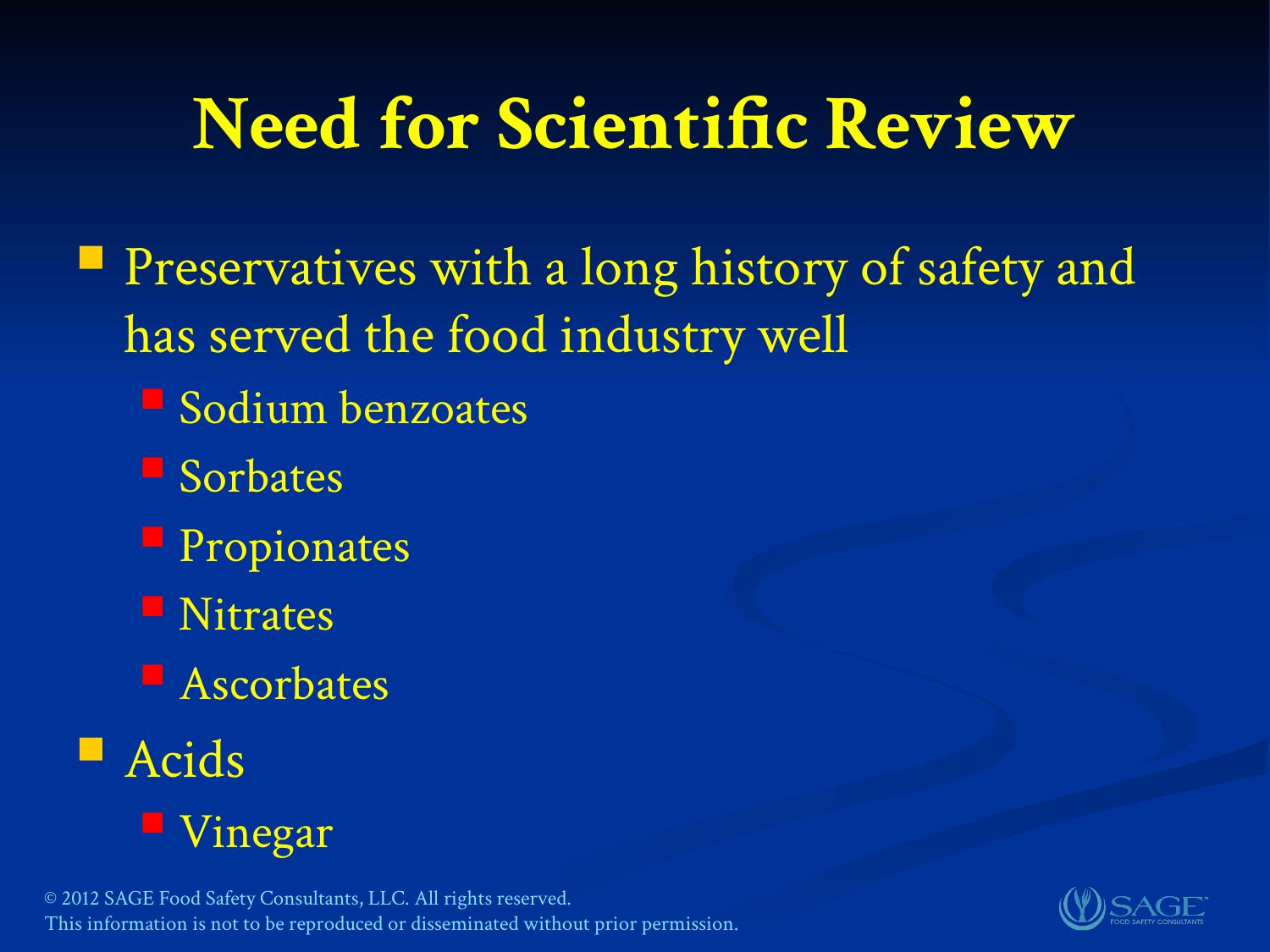

# Need for Scientific Review
Preservatives with a long history of safety and has served the food industry well
Sodium benzoates
Sorbates
Propionates
Nitrates
Ascorbates
Acids
Vinegar